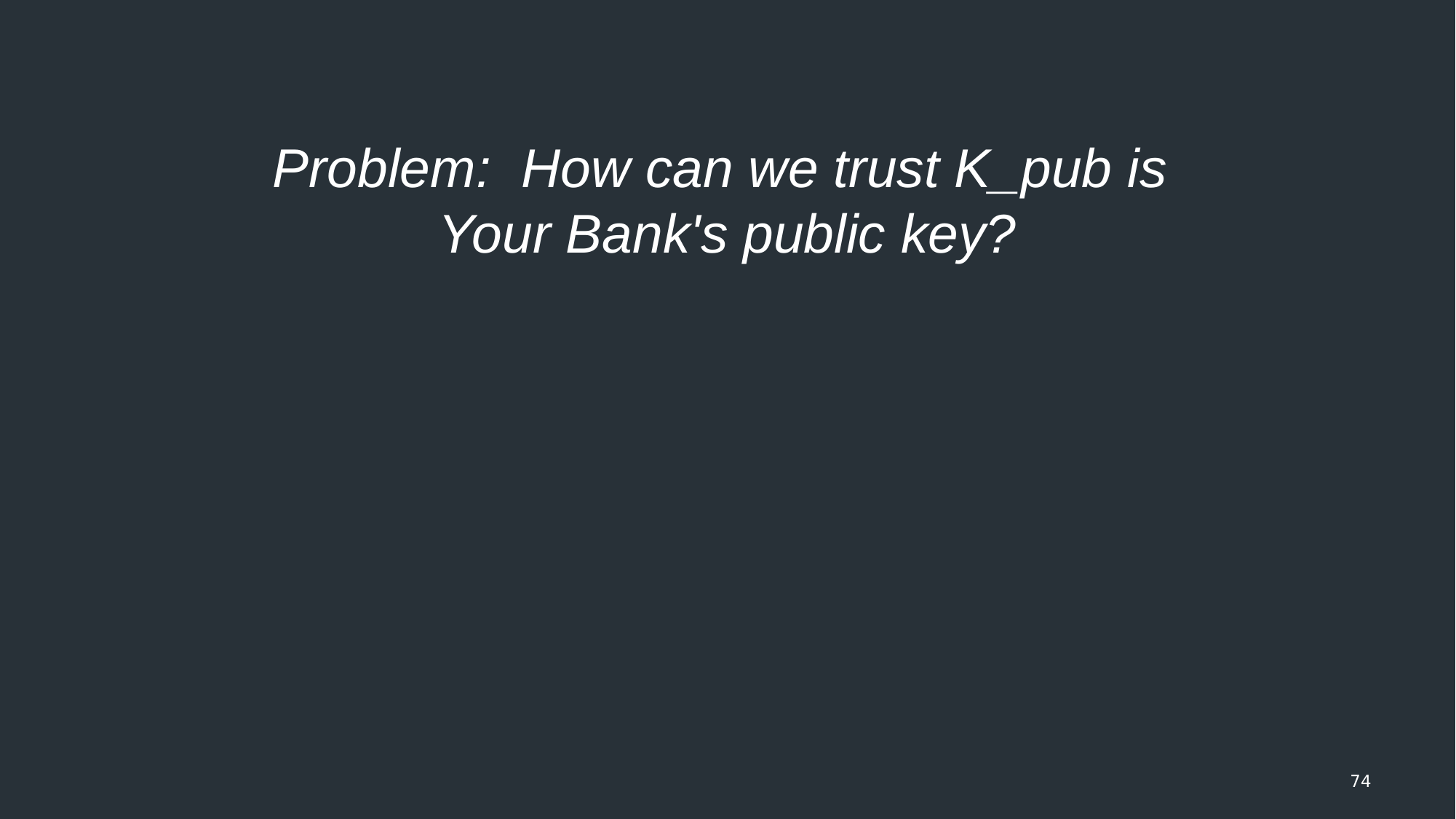

Problem:  How can we trust K_pub is
Your Bank's public key?
74